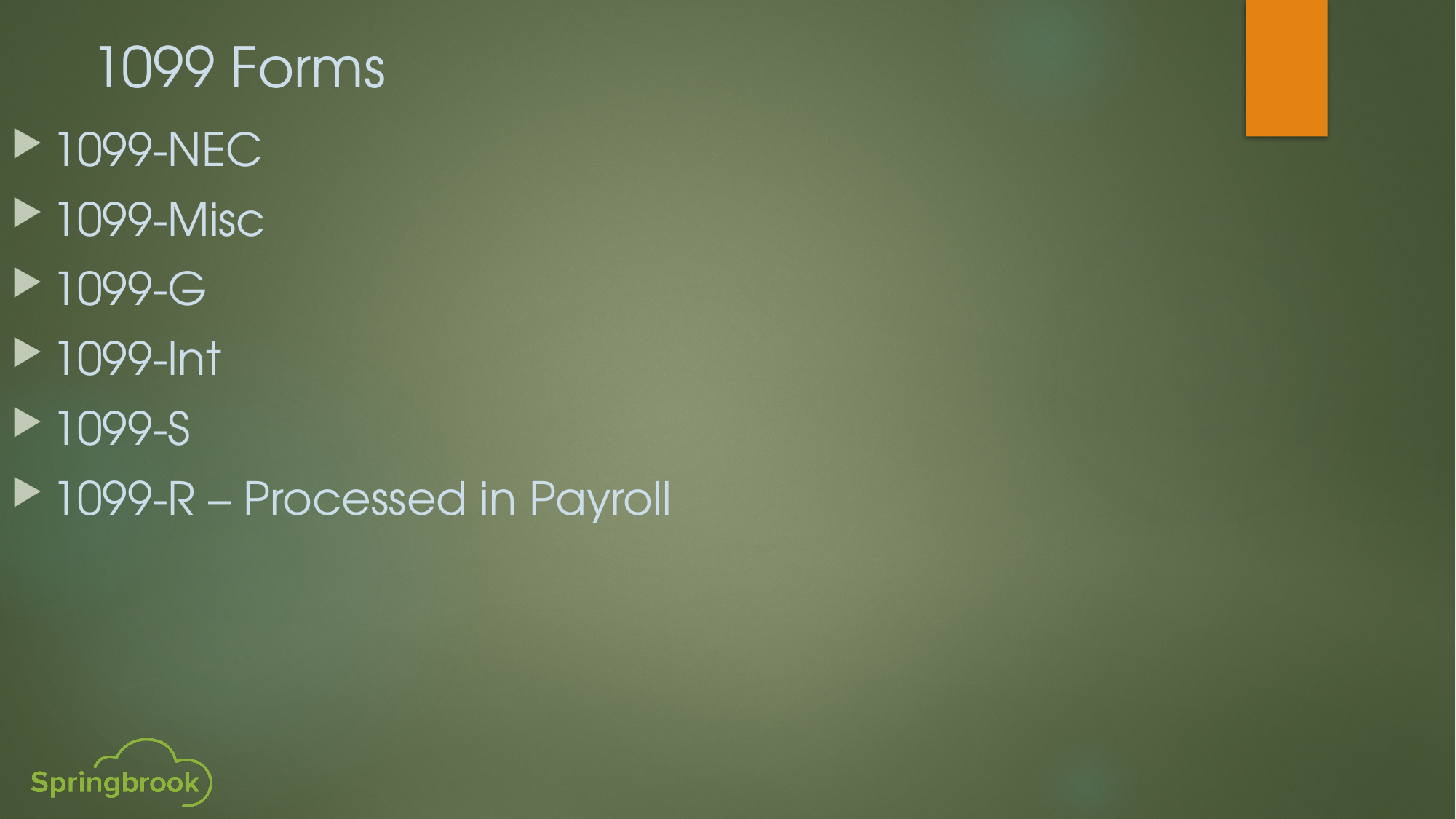

1099 Forms
1099-NEC
1099-Misc
1099-G
1099-Int
1099-S
1099-R – Processed in Payroll